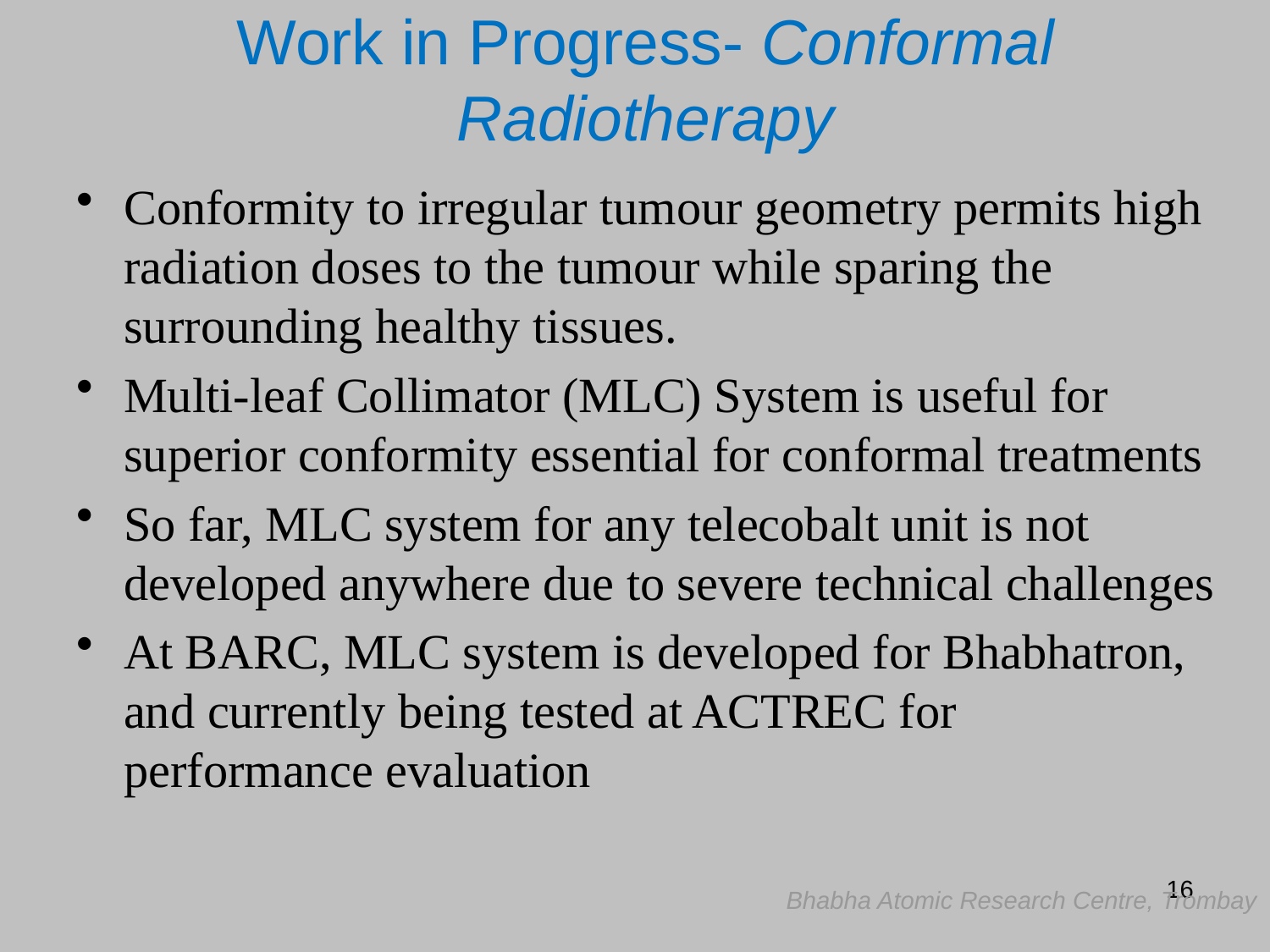

# Work in Progress- Conformal Radiotherapy
Conformity to irregular tumour geometry permits high radiation doses to the tumour while sparing the surrounding healthy tissues.
Multi-leaf Collimator (MLC) System is useful for superior conformity essential for conformal treatments
So far, MLC system for any telecobalt unit is not developed anywhere due to severe technical challenges
At BARC, MLC system is developed for Bhabhatron, and currently being tested at ACTREC for performance evaluation

16
Bhabha Atomic Research Centre, Trombay